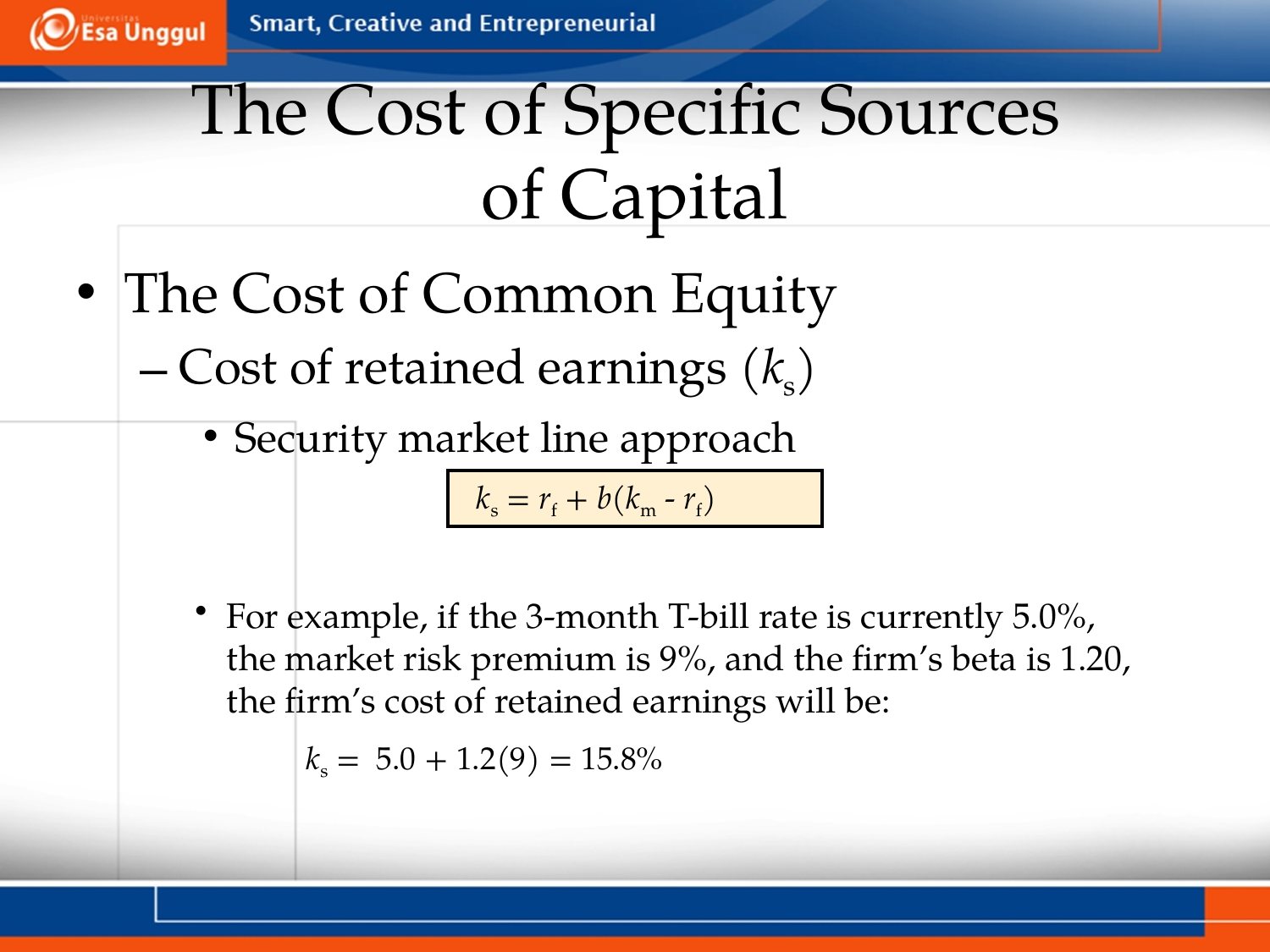

# The Cost of Specific Sources of Capital
The Cost of Common Equity
Cost of retained earnings (ks)
Security market line approach
ks = rf + b(km - rf)
For example, if the 3-month T-bill rate is currently 5.0%,
the market risk premium is 9%, and the firm’s beta is 1.20,
the firm’s cost of retained earnings will be:
		ks =  5.0 + 1.2(9) = 15.8%